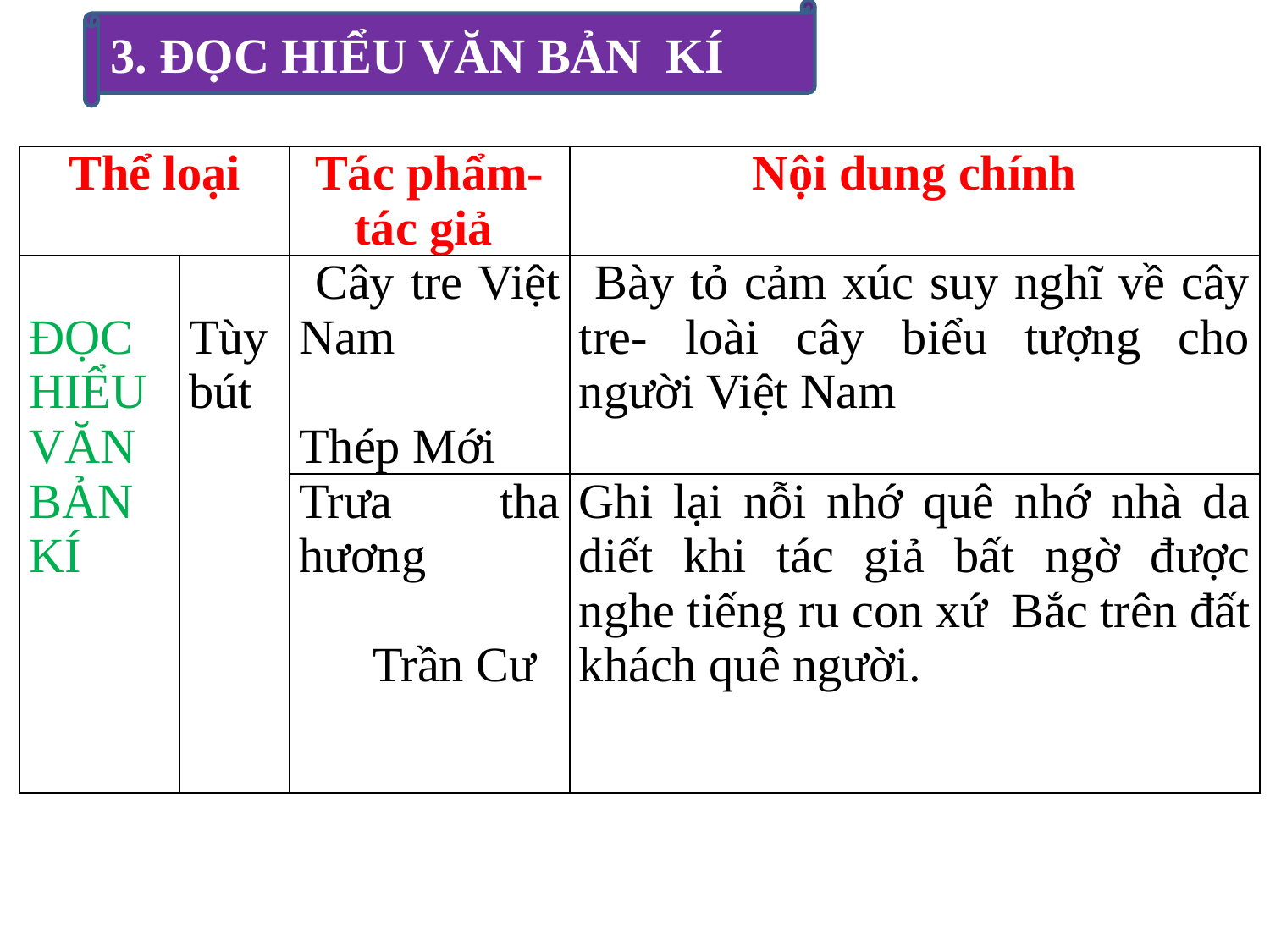

3. ĐỌC HIỂU VĂN BẢN  KÍ
| Thể loại |  | Tác phẩm- tác giả | Nội dung chính |
| --- | --- | --- | --- |
| ĐỌC HIỂU VĂN BẢN KÍ | Tùy bút | Cây tre Việt Nam Thép Mới | Bày tỏ cảm xúc suy nghĩ về cây tre- loài cây biểu tượng cho người Việt Nam |
|  |  | Trưa tha hương Trần Cư | Ghi lại nỗi nhớ quê nhớ nhà da diết khi tác giả bất ngờ được nghe tiếng ru con xứ Bắc trên đất khách quê người. |